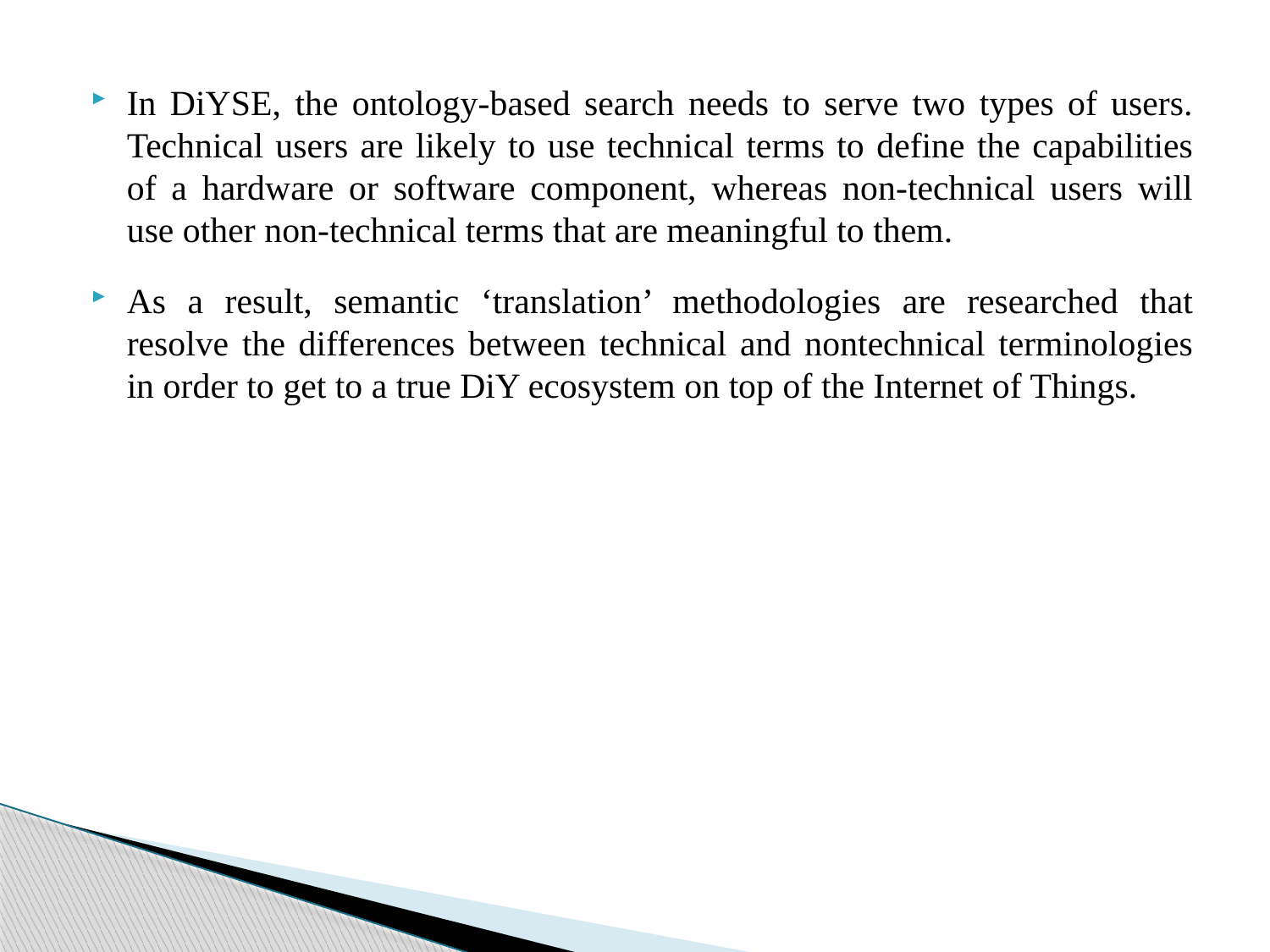

In DiYSE, the ontology-based search needs to serve two types of users. Technical users are likely to use technical terms to define the capabilities of a hardware or software component, whereas non-technical users will use other non-technical terms that are meaningful to them.
As a result, semantic ‘translation’ methodologies are researched that resolve the differences between technical and nontechnical terminologies in order to get to a true DiY ecosystem on top of the Internet of Things.